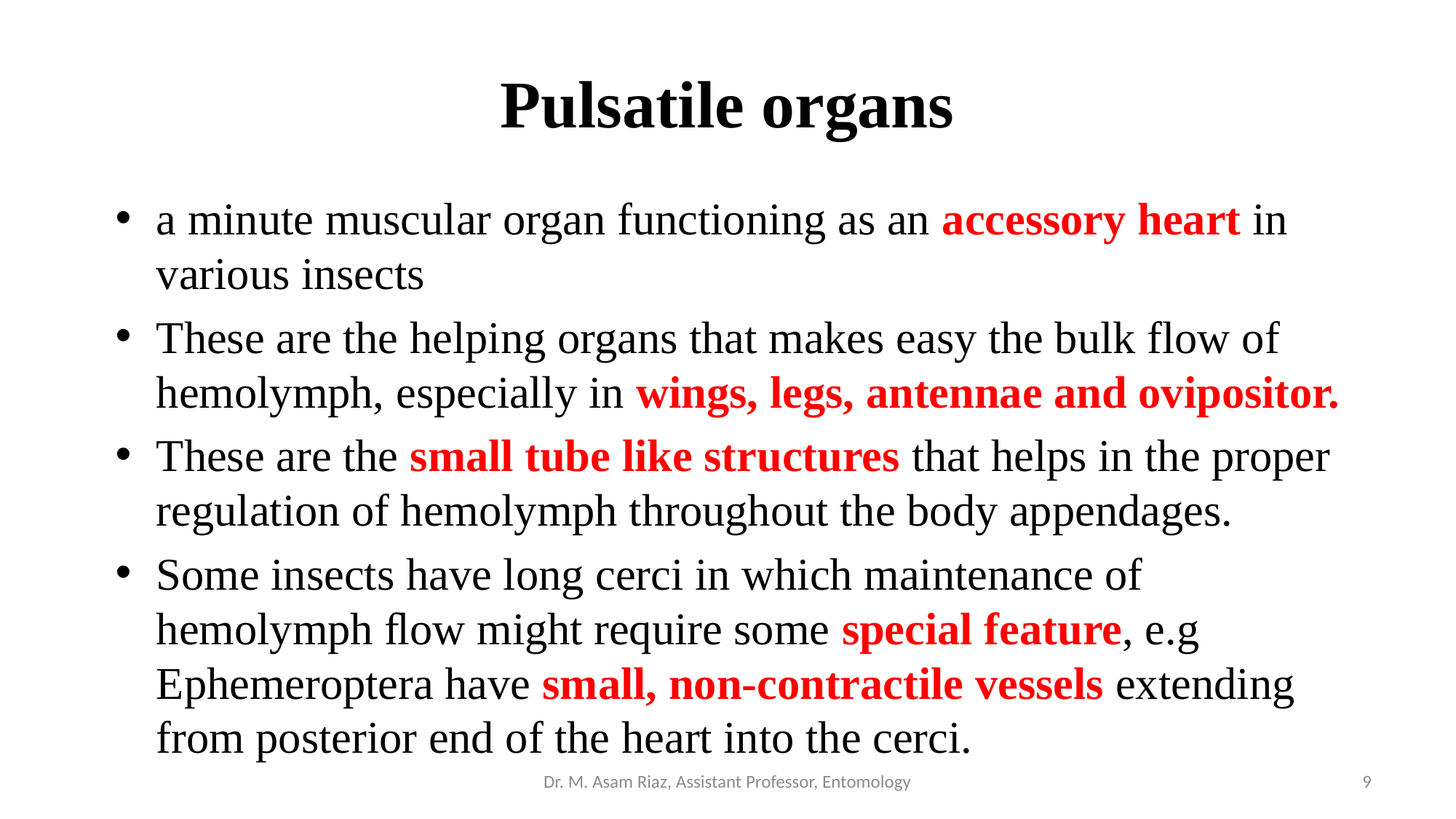

# Pulsatile organs
a minute muscular organ functioning as an accessory heart in various insects
These are the helping organs that makes easy the bulk flow of hemolymph, especially in wings, legs, antennae and ovipositor.
These are the small tube like structures that helps in the proper regulation of hemolymph throughout the body appendages.
Some insects have long cerci in which maintenance of hemolymph ﬂow might require some special feature, e.g Ephemeroptera have small, non-contractile vessels extending from posterior end of the heart into the cerci.

Dr. M. Asam Riaz, Assistant Professor, Entomology
9